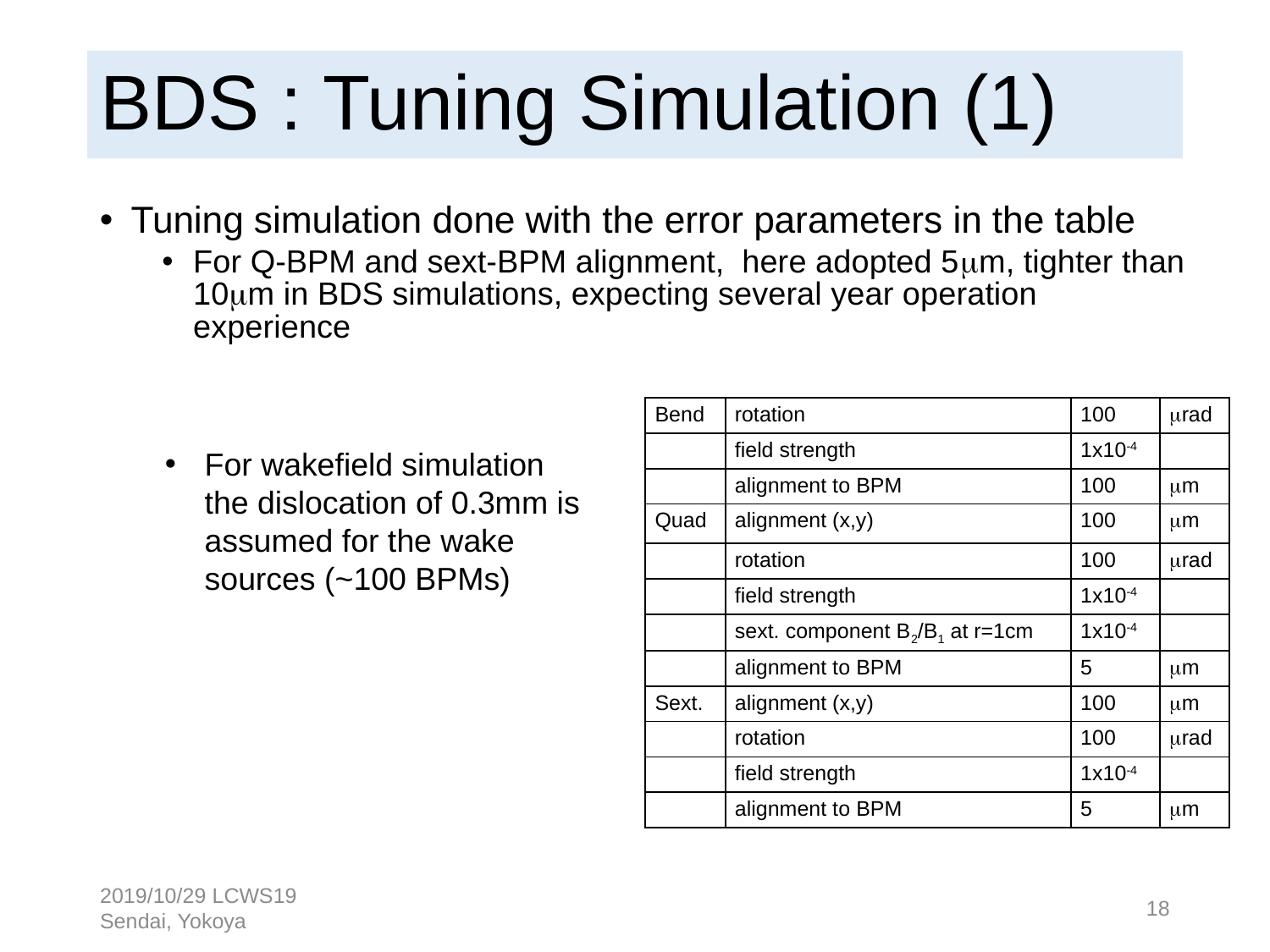

# BDS : Tuning Simulation (1)
Tuning simulation done with the error parameters in the table
For Q-BPM and sext-BPM alignment,  here adopted 5μm, tighter than 10μm in BDS simulations, expecting several year operation experience
| Bend | rotation | 100 | μrad |
| --- | --- | --- | --- |
|  | field strength | 1x10-4 |  |
|  | alignment to BPM | 100 | μm |
| Quad | alignment (x,y) | 100 | μm |
|  | rotation | 100 | μrad |
|  | field strength | 1x10-4 |  |
|  | sext. component B2/B1 at r=1cm | 1x10-4 |  |
|  | alignment to BPM | 5 | μm |
| Sext. | alignment (x,y) | 100 | μm |
|  | rotation | 100 | μrad |
|  | field strength | 1x10-4 |  |
|  | alignment to BPM | 5 | μm |
For wakefield simulation the dislocation of 0.3mm is assumed for the wake sources (~100 BPMs)
2019/10/29 LCWS19 Sendai, Yokoya
18